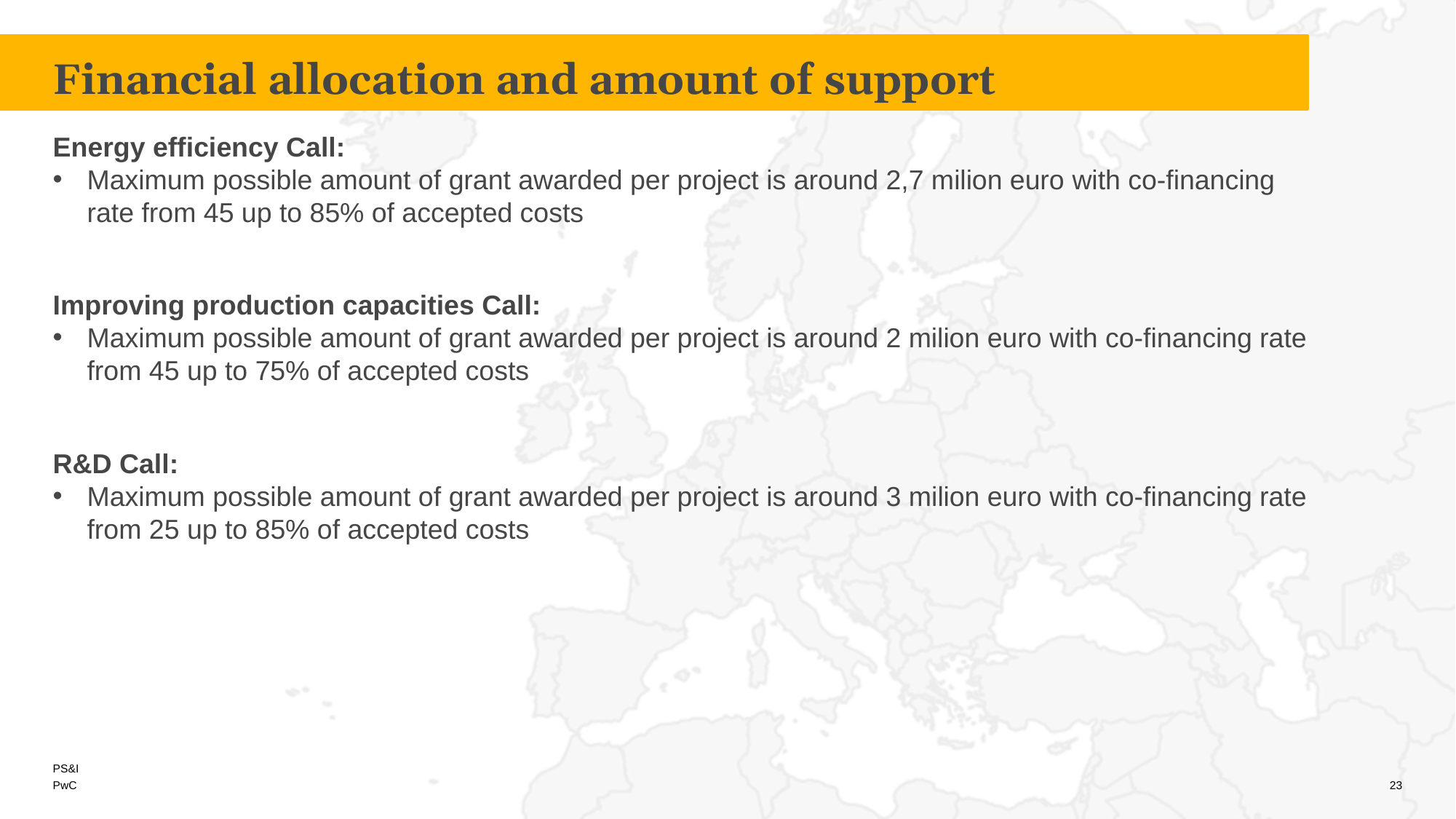

Financial allocation and amount of support
Energy efficiency Call:
Maximum possible amount of grant awarded per project is around 2,7 milion euro with co-financing rate from 45 up to 85% of accepted costs

Improving production capacities Call:
Maximum possible amount of grant awarded per project is around 2 milion euro with co-financing rate from 45 up to 75% of accepted costs

R&D Call:
Maximum possible amount of grant awarded per project is around 3 milion euro with co-financing rate from 25 up to 85% of accepted costs

23